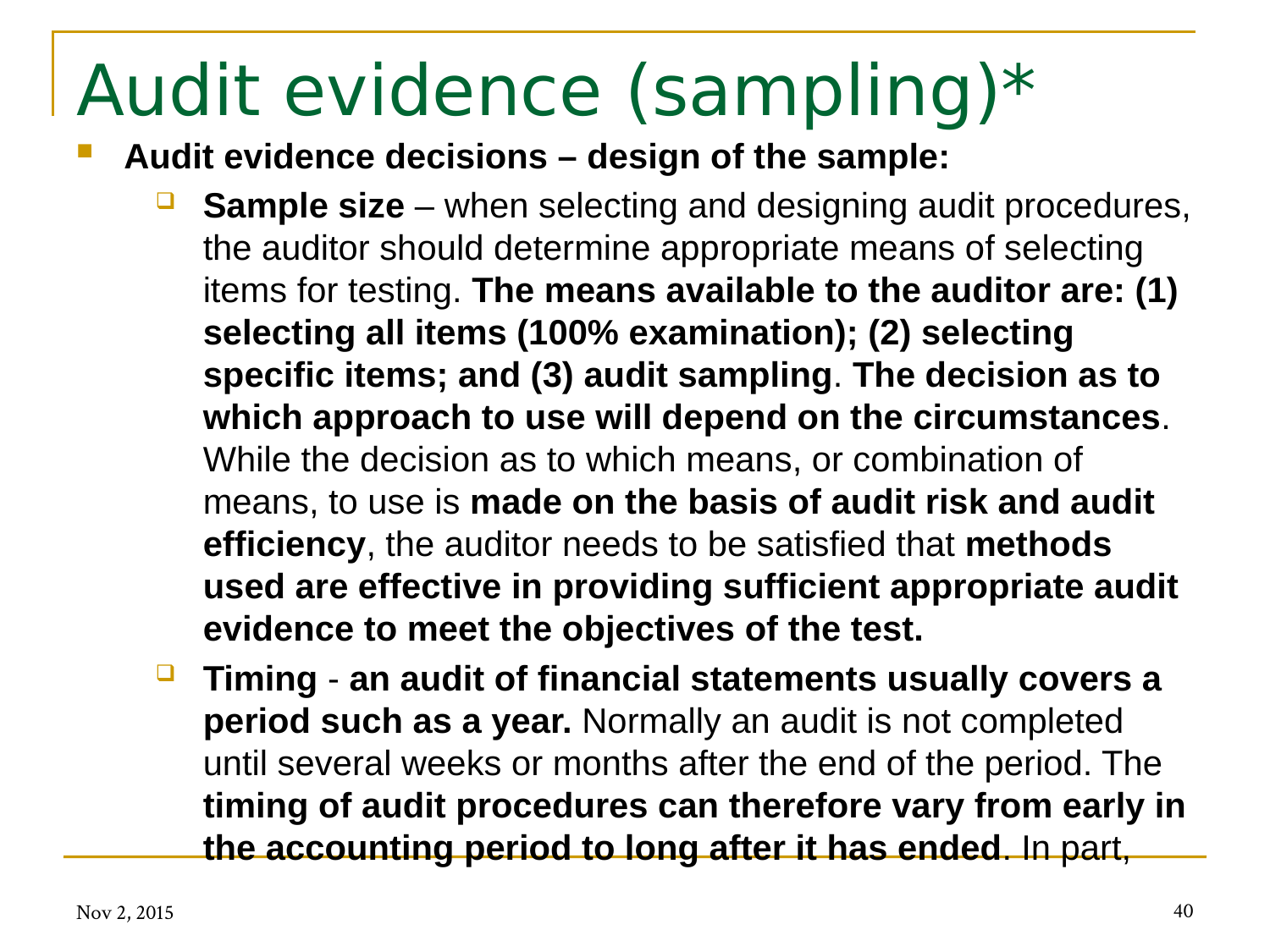

# Audit evidence (sampling)*
Audit evidence decisions – design of the sample:
Sample size – when selecting and designing audit procedures, the auditor should determine appropriate means of selecting items for testing. The means available to the auditor are: (1) selecting all items (100% examination); (2) selecting specific items; and (3) audit sampling. The decision as to which approach to use will depend on the circumstances. While the decision as to which means, or combination of means, to use is made on the basis of audit risk and audit efficiency, the auditor needs to be satisfied that methods used are effective in providing sufficient appropriate audit evidence to meet the objectives of the test.
Timing - an audit of financial statements usually covers a period such as a year. Normally an audit is not completed until several weeks or months after the end of the period. The timing of audit procedures can therefore vary from early in the accounting period to long after it has ended. In part,
Nov 2, 2015
40